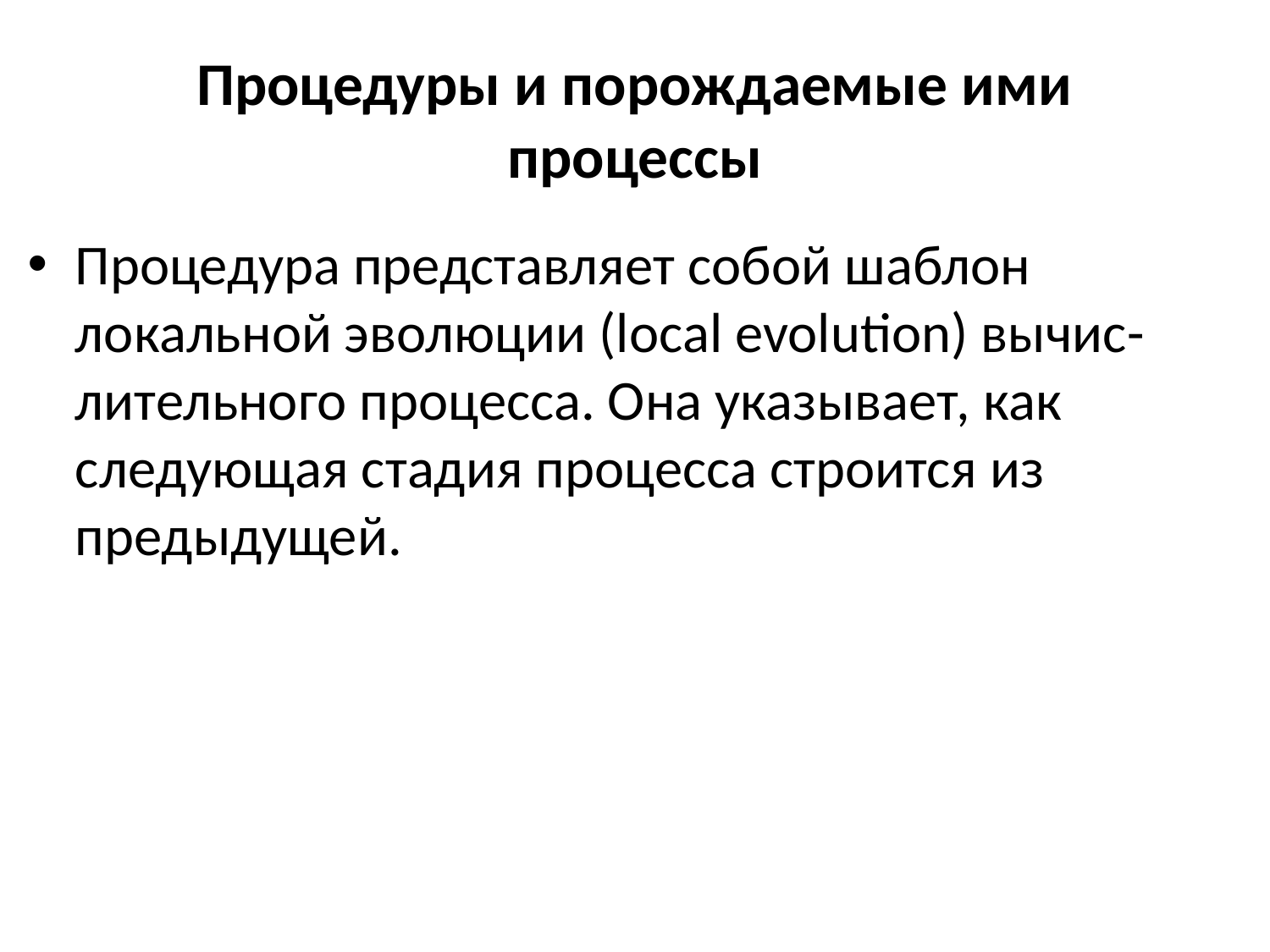

# Процедуры и порождаемые ими процессы
Процедура представляет собой шаблон локальной эволюции (local evolution) вычис-
лительного процесса. Она указывает, как следующая стадия процесса строится из предыдущей.